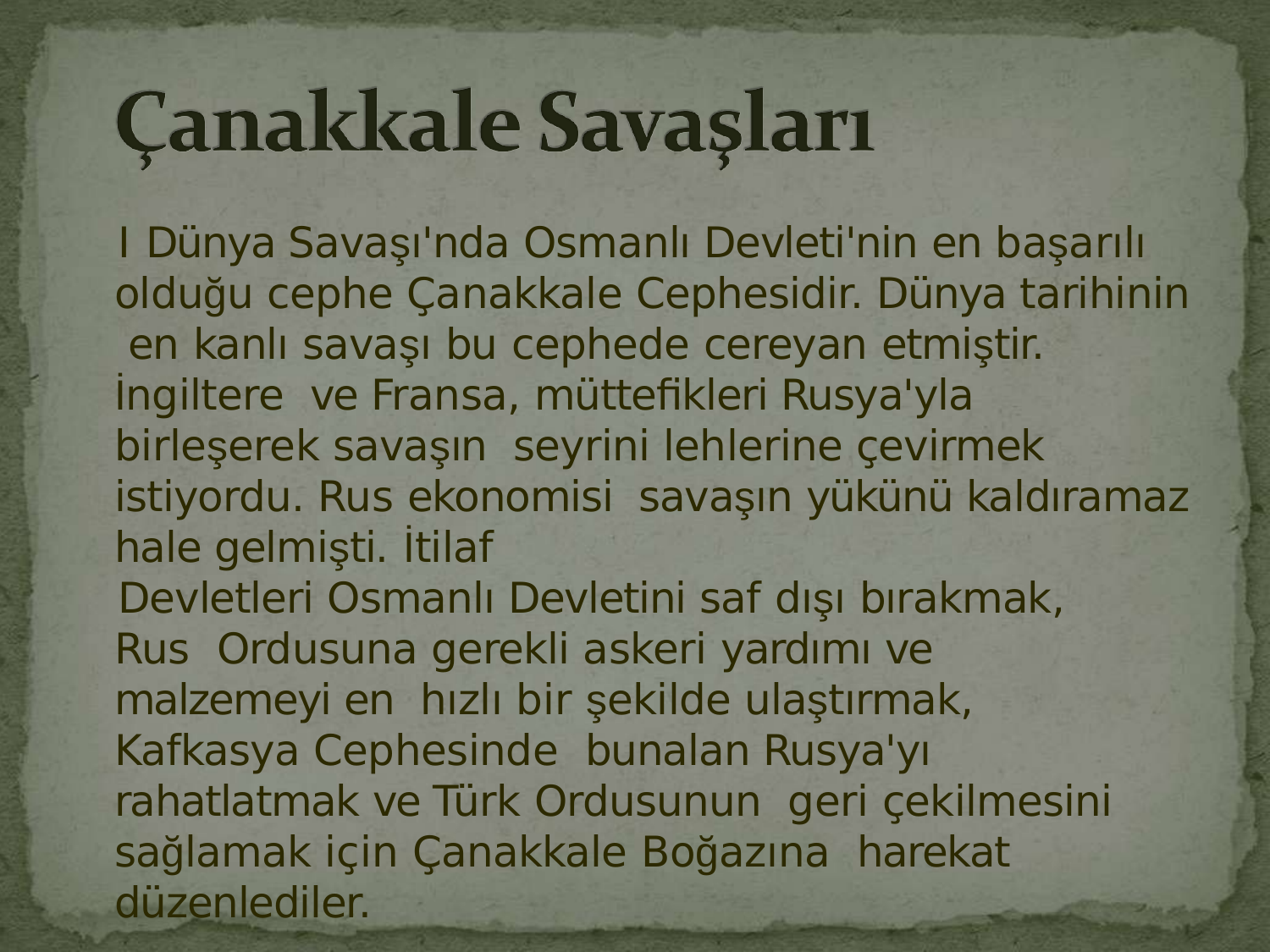

I Dünya Savaşı'nda Osmanlı Devleti'nin en başarılı  olduğu cephe Çanakkale Cephesidir. Dünya tarihinin  en kanlı savaşı bu cephede cereyan etmiştir. İngiltere  ve Fransa, müttefikleri Rusya'yla birleşerek savaşın  seyrini lehlerine çevirmek istiyordu. Rus ekonomisi  savaşın yükünü kaldıramaz hale gelmişti. İtilaf
Devletleri Osmanlı Devletini saf dışı bırakmak, Rus  Ordusuna gerekli askeri yardımı ve malzemeyi en  hızlı bir şekilde ulaştırmak, Kafkasya Cephesinde  bunalan Rusya'yı rahatlatmak ve Türk Ordusunun  geri çekilmesini sağlamak için Çanakkale Boğazına  harekat düzenlediler.